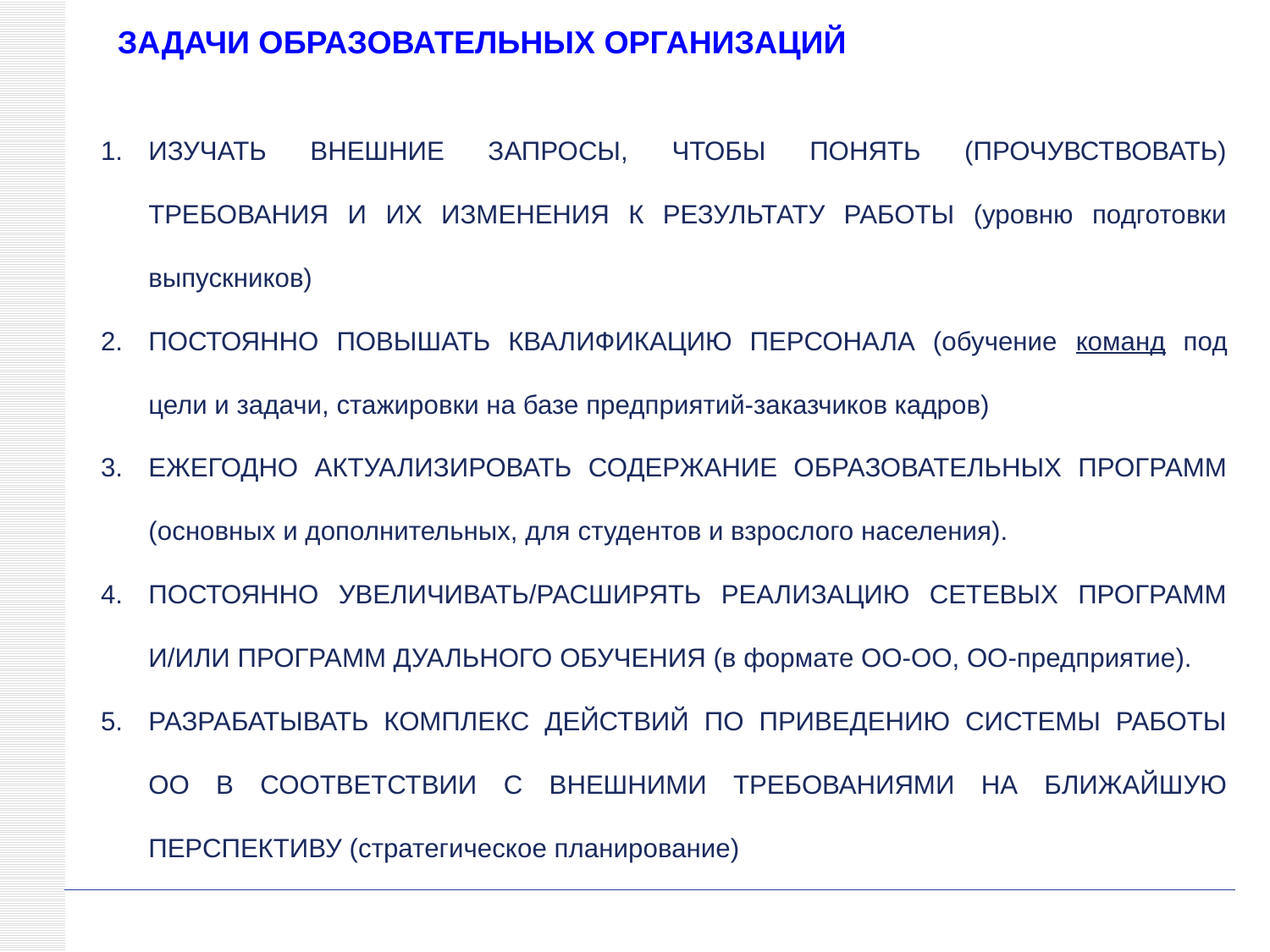

ЗАДАЧИ ОБРАЗОВАТЕЛЬНЫХ ОРГАНИЗАЦИЙ
ИЗУЧАТЬ ВНЕШНИЕ ЗАПРОСЫ, ЧТОБЫ ПОНЯТЬ (ПРОЧУВСТВОВАТЬ) ТРЕБОВАНИЯ И ИХ ИЗМЕНЕНИЯ К РЕЗУЛЬТАТУ РАБОТЫ (уровню подготовки выпускников)
ПОСТОЯННО ПОВЫШАТЬ КВАЛИФИКАЦИЮ ПЕРСОНАЛА (обучение команд под цели и задачи, стажировки на базе предприятий-заказчиков кадров)
ЕЖЕГОДНО АКТУАЛИЗИРОВАТЬ СОДЕРЖАНИЕ ОБРАЗОВАТЕЛЬНЫХ ПРОГРАММ (основных и дополнительных, для студентов и взрослого населения).
ПОСТОЯННО УВЕЛИЧИВАТЬ/РАСШИРЯТЬ РЕАЛИЗАЦИЮ СЕТЕВЫХ ПРОГРАММ И/ИЛИ ПРОГРАММ ДУАЛЬНОГО ОБУЧЕНИЯ (в формате ОО-ОО, ОО-предприятие).
РАЗРАБАТЫВАТЬ КОМПЛЕКС ДЕЙСТВИЙ ПО ПРИВЕДЕНИЮ СИСТЕМЫ РАБОТЫ ОО В СООТВЕТСТВИИ С ВНЕШНИМИ ТРЕБОВАНИЯМИ НА БЛИЖАЙШУЮ ПЕРСПЕКТИВУ (стратегическое планирование)